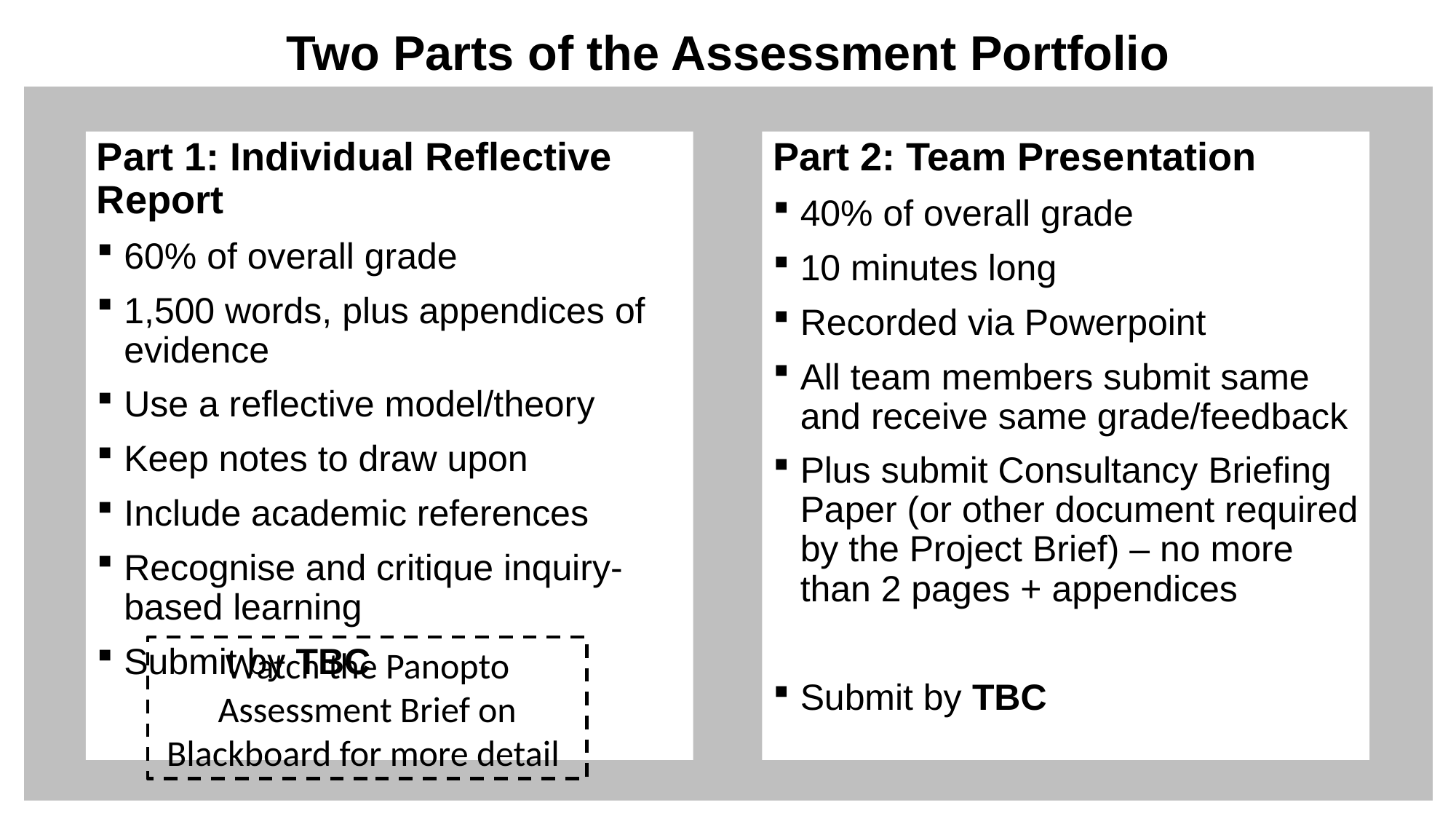

# Two Parts of the Assessment Portfolio

Part 1: Individual Reflective Report
60% of overall grade
1,500 words, plus appendices of evidence
Use a reflective model/theory
Keep notes to draw upon
Include academic references
Recognise and critique inquiry-based learning
Submit by TBC

Part 2: Team Presentation
40% of overall grade
10 minutes long
Recorded via Powerpoint
All team members submit same and receive same grade/feedback
Plus submit Consultancy Briefing Paper (or other document required by the Project Brief) – no more than 2 pages + appendices

Submit by TBC
Watch the Panopto Assessment Brief on Blackboard for more detail